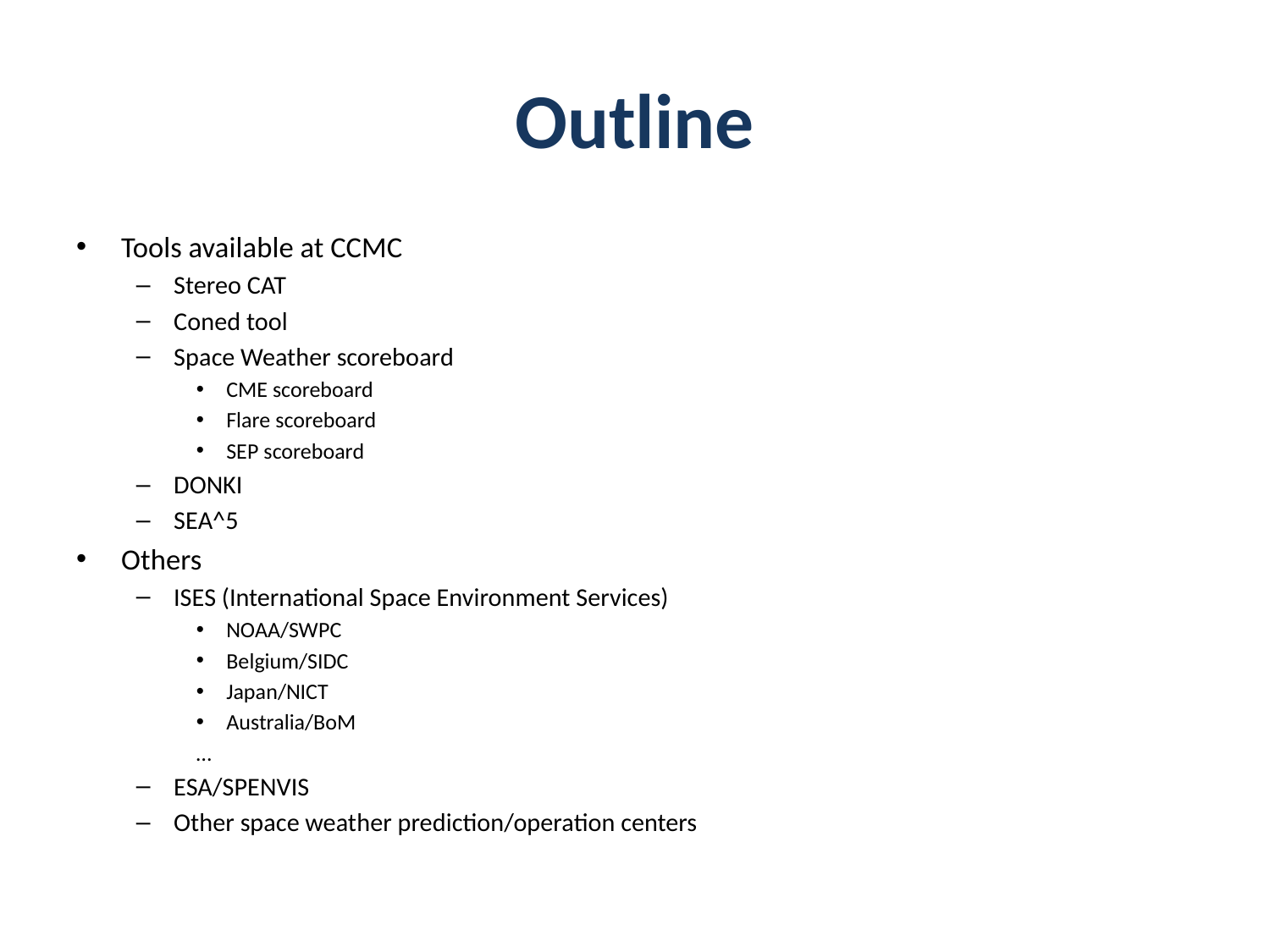

# Outline
Tools available at CCMC
Stereo CAT
Coned tool
Space Weather scoreboard
CME scoreboard
Flare scoreboard
SEP scoreboard
DONKI
SEA^5
Others
ISES (International Space Environment Services)
NOAA/SWPC
Belgium/SIDC
Japan/NICT
Australia/BoM
…
ESA/SPENVIS
Other space weather prediction/operation centers